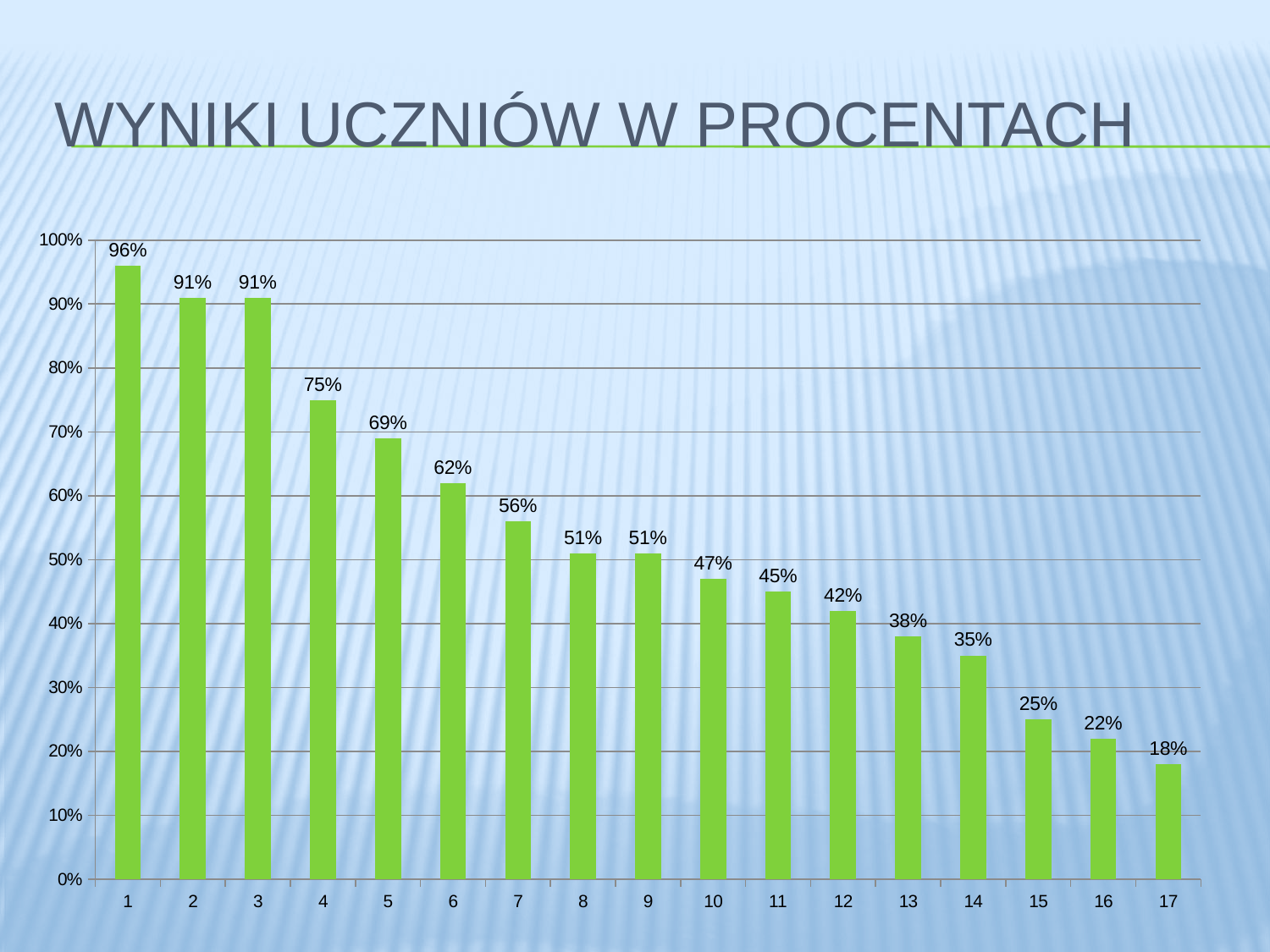

# Wyniki uczniów w procentach

### Chart

| Category |  |
|---|---|